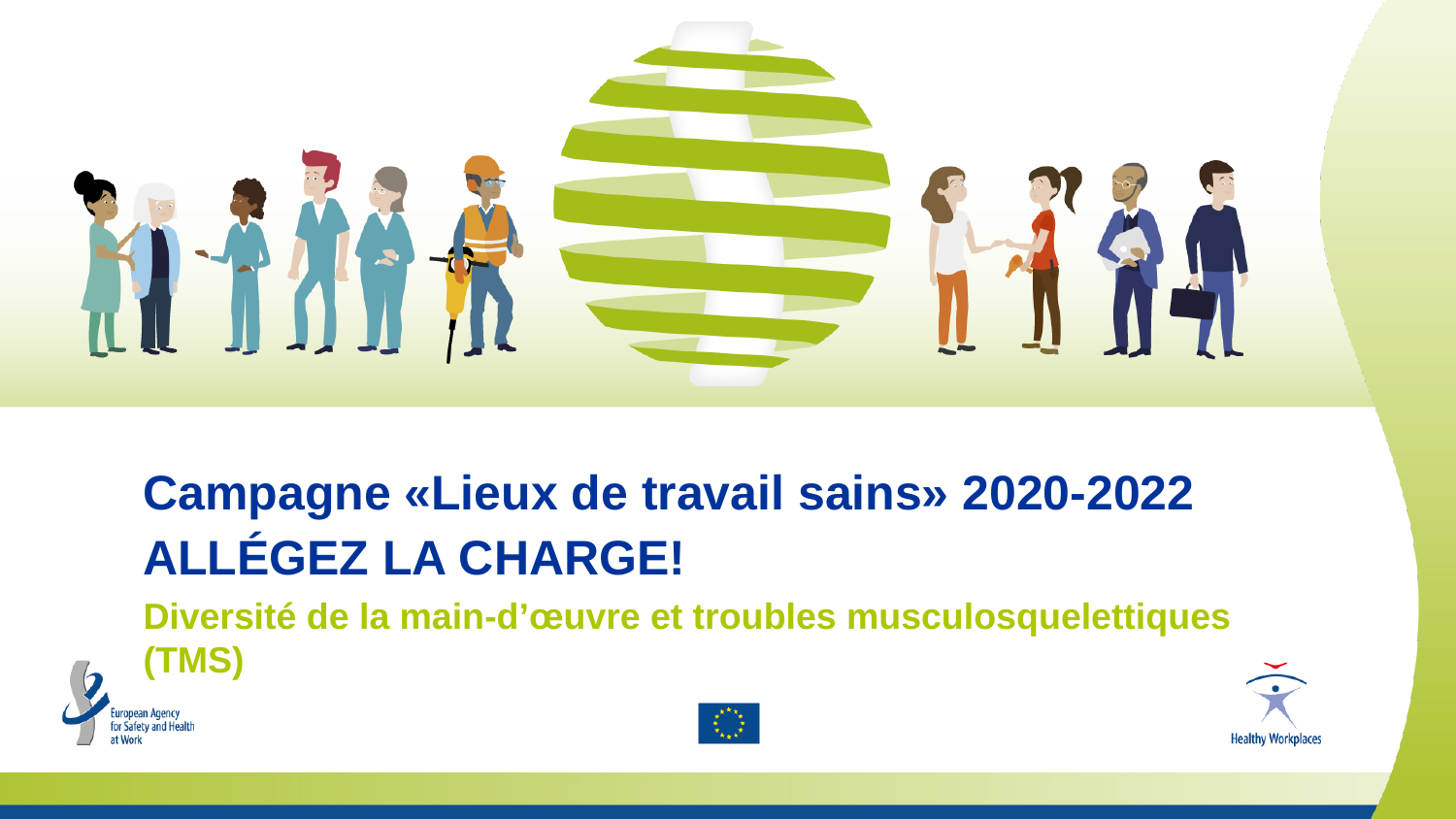

Campagne «Lieux de travail sains» 2020-2022
ALLÉGEZ LA CHARGE!

Diversité de la main-d’œuvre et troubles musculosquelettiques (TMS)